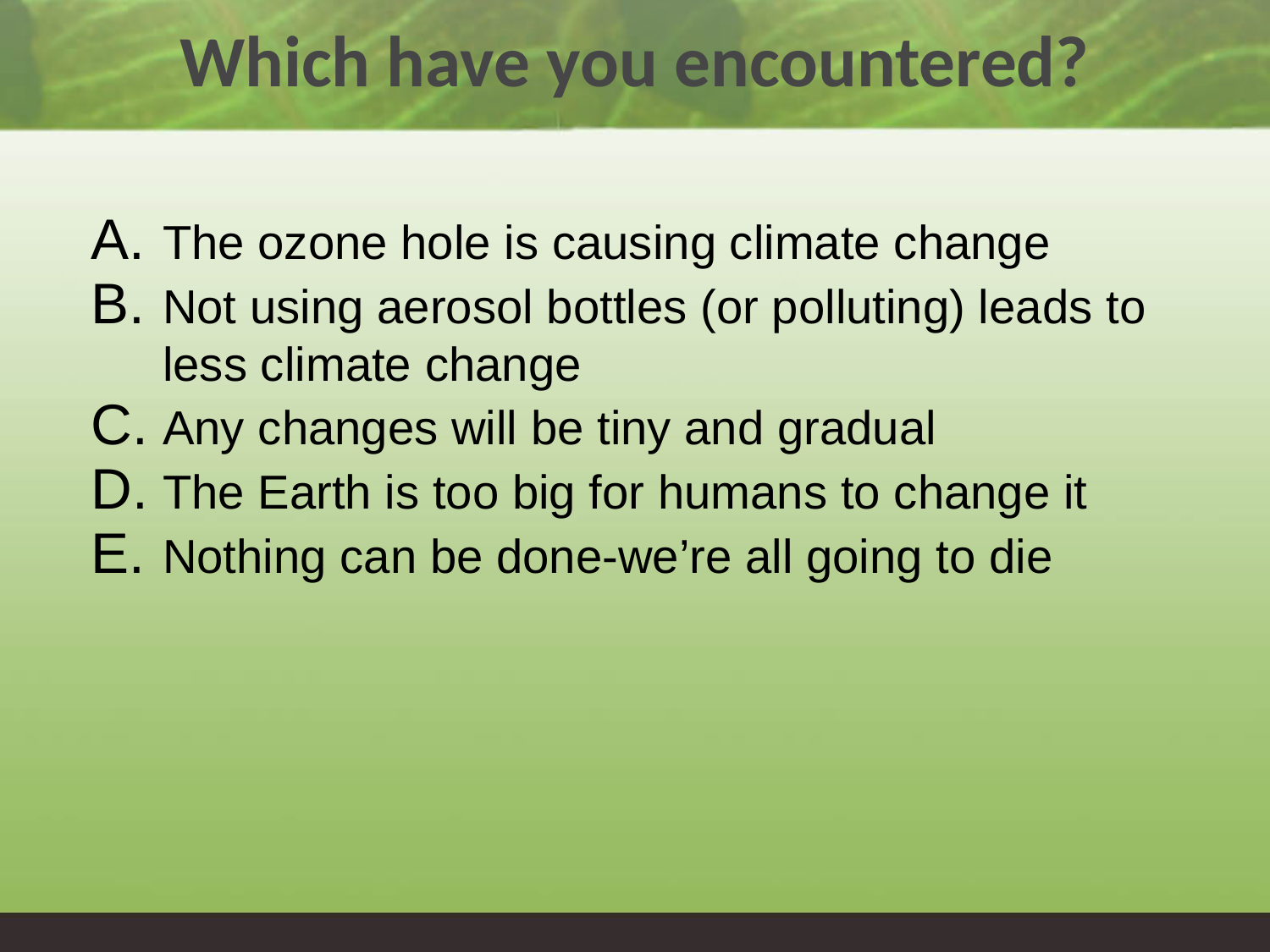

# Which have you encountered?
The ozone hole is causing climate change
Not using aerosol bottles (or polluting) leads to less climate change
Any changes will be tiny and gradual
The Earth is too big for humans to change it
Nothing can be done-we’re all going to die